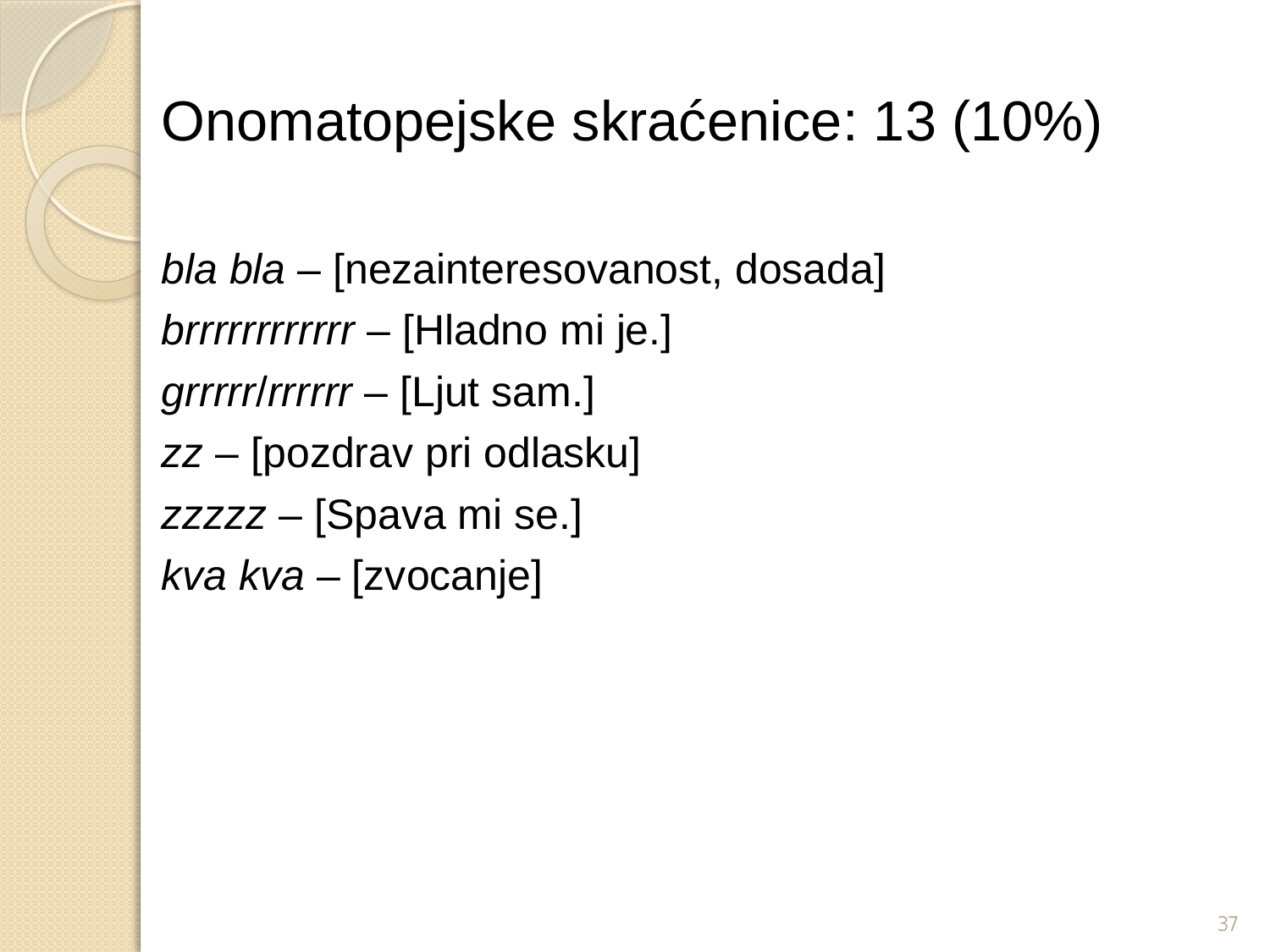

Onomatopejske skraćenice: 13 (10%)

bla bla – [nezainteresovanost, dosada]
brrrrrrrrrrrr – [Hladno mi je.]
grrrrr/rrrrrr – [Ljut sam.]
zz – [pozdrav pri odlasku]
zzzzz – [Spava mi se.]
kva kva – [zvocanje]

37